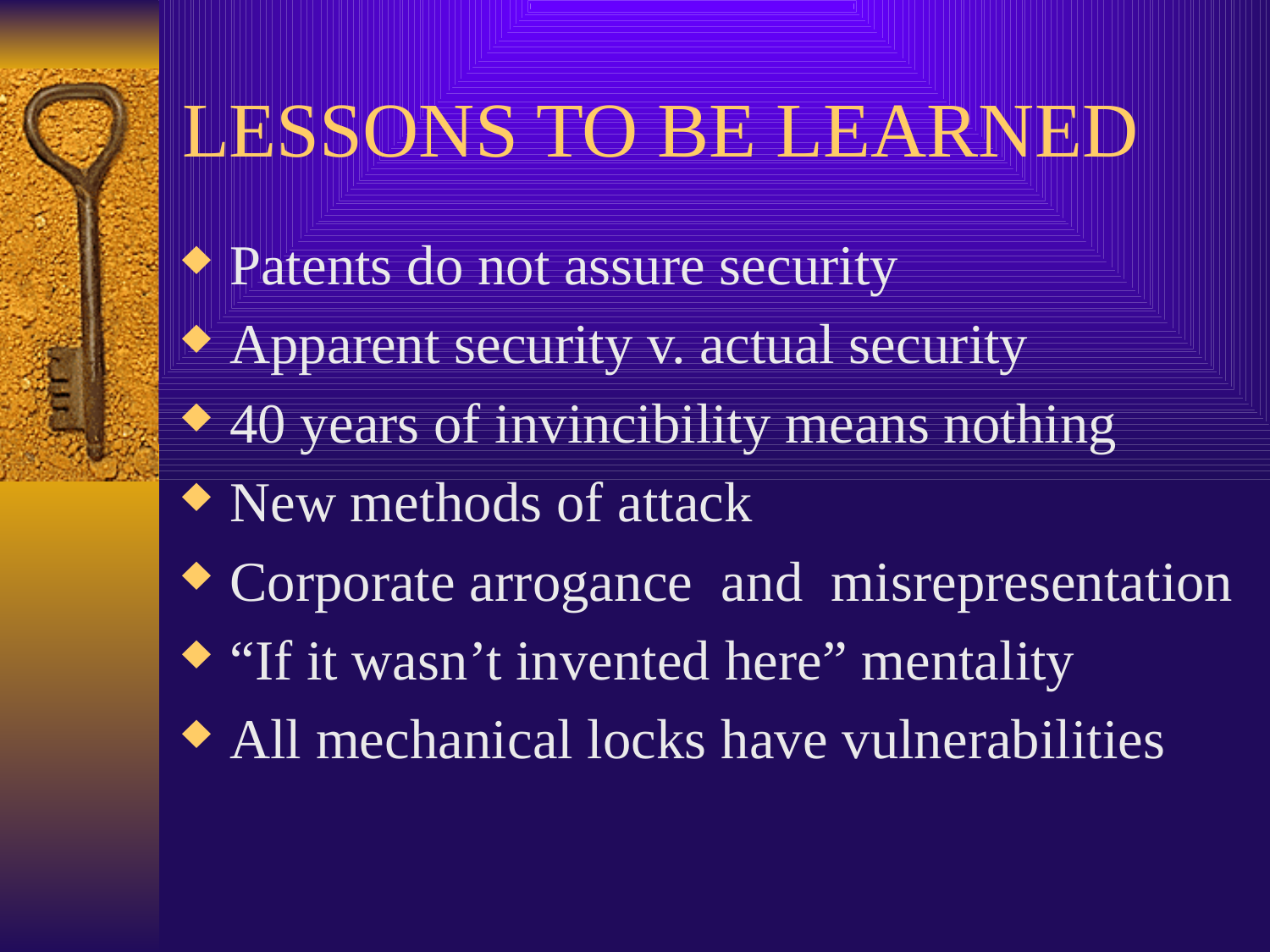

# LESSONS TO BE LEARNED
Patents do not assure security
Apparent security v. actual security
40 years of invincibility means nothing
New methods of attack
Corporate arrogance  and  misrepresentation
“If it wasn’t invented here” mentality
All mechanical locks have vulnerabilities